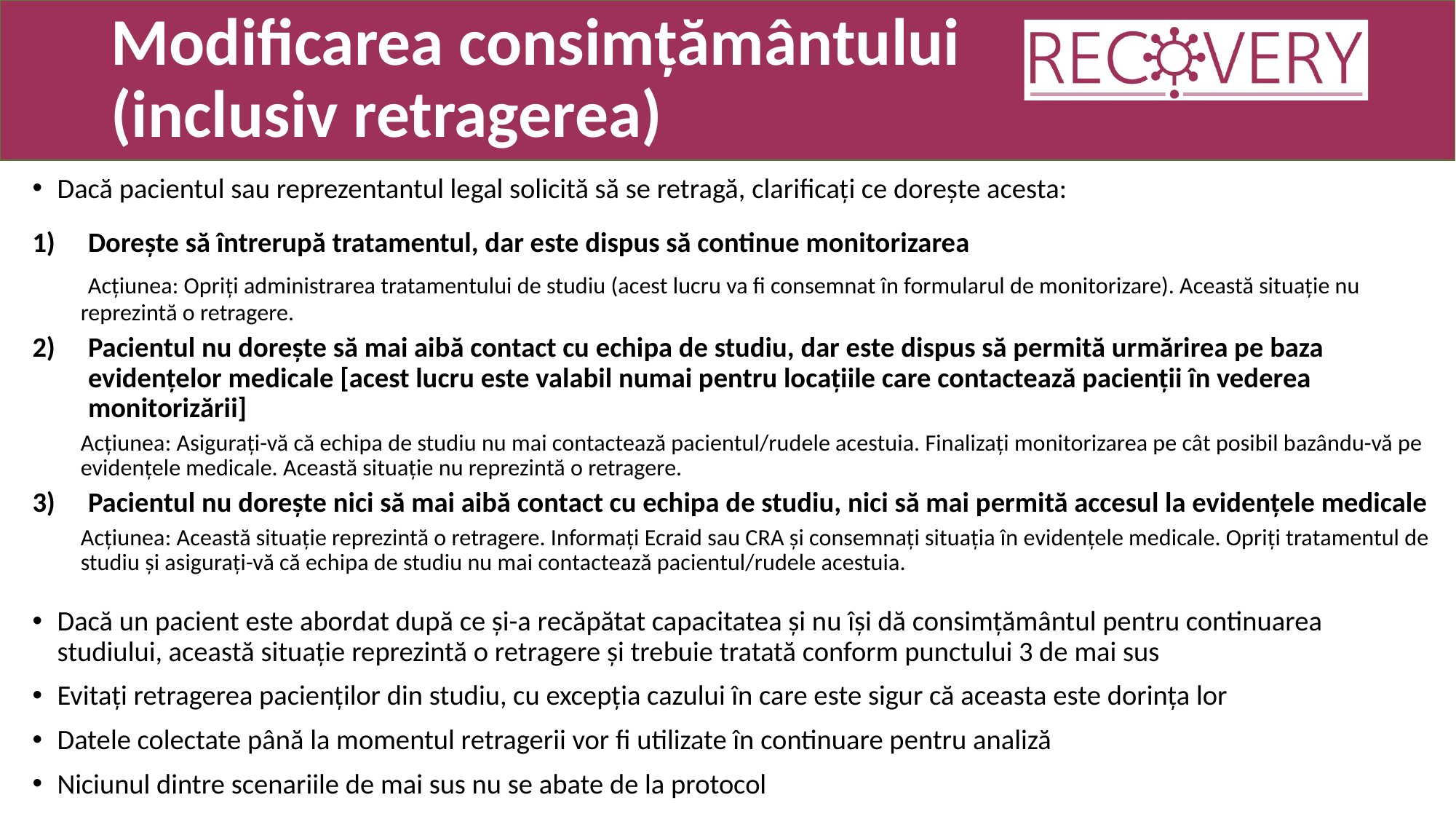

# Modificarea consimțământului (inclusiv retragerea)
Dacă pacientul sau reprezentantul legal solicită să se retragă, clarificați ce dorește acesta:

Dorește să întrerupă tratamentul, dar este dispus să continue monitorizarea
 Acțiunea: Opriți administrarea tratamentului de studiu (acest lucru va fi consemnat în formularul de monitorizare). Această situație nu reprezintă o retragere.
Pacientul nu dorește să mai aibă contact cu echipa de studiu, dar este dispus să permită urmărirea pe baza evidențelor medicale [acest lucru este valabil numai pentru locațiile care contactează pacienții în vederea monitorizării]
Acțiunea: Asigurați-vă că echipa de studiu nu mai contactează pacientul/rudele acestuia. Finalizați monitorizarea pe cât posibil bazându-vă pe evidențele medicale. Această situație nu reprezintă o retragere.
Pacientul nu dorește nici să mai aibă contact cu echipa de studiu, nici să mai permită accesul la evidențele medicale
Acțiunea: Această situație reprezintă o retragere. Informați Ecraid sau CRA și consemnați situația în evidențele medicale. Opriți tratamentul de studiu și asigurați-vă că echipa de studiu nu mai contactează pacientul/rudele acestuia.

Dacă un pacient este abordat după ce și-a recăpătat capacitatea și nu își dă consimțământul pentru continuarea studiului, această situație reprezintă o retragere și trebuie tratată conform punctului 3 de mai sus
Evitați retragerea pacienților din studiu, cu excepția cazului în care este sigur că aceasta este dorința lor
Datele colectate până la momentul retragerii vor fi utilizate în continuare pentru analiză
Niciunul dintre scenariile de mai sus nu se abate de la protocol